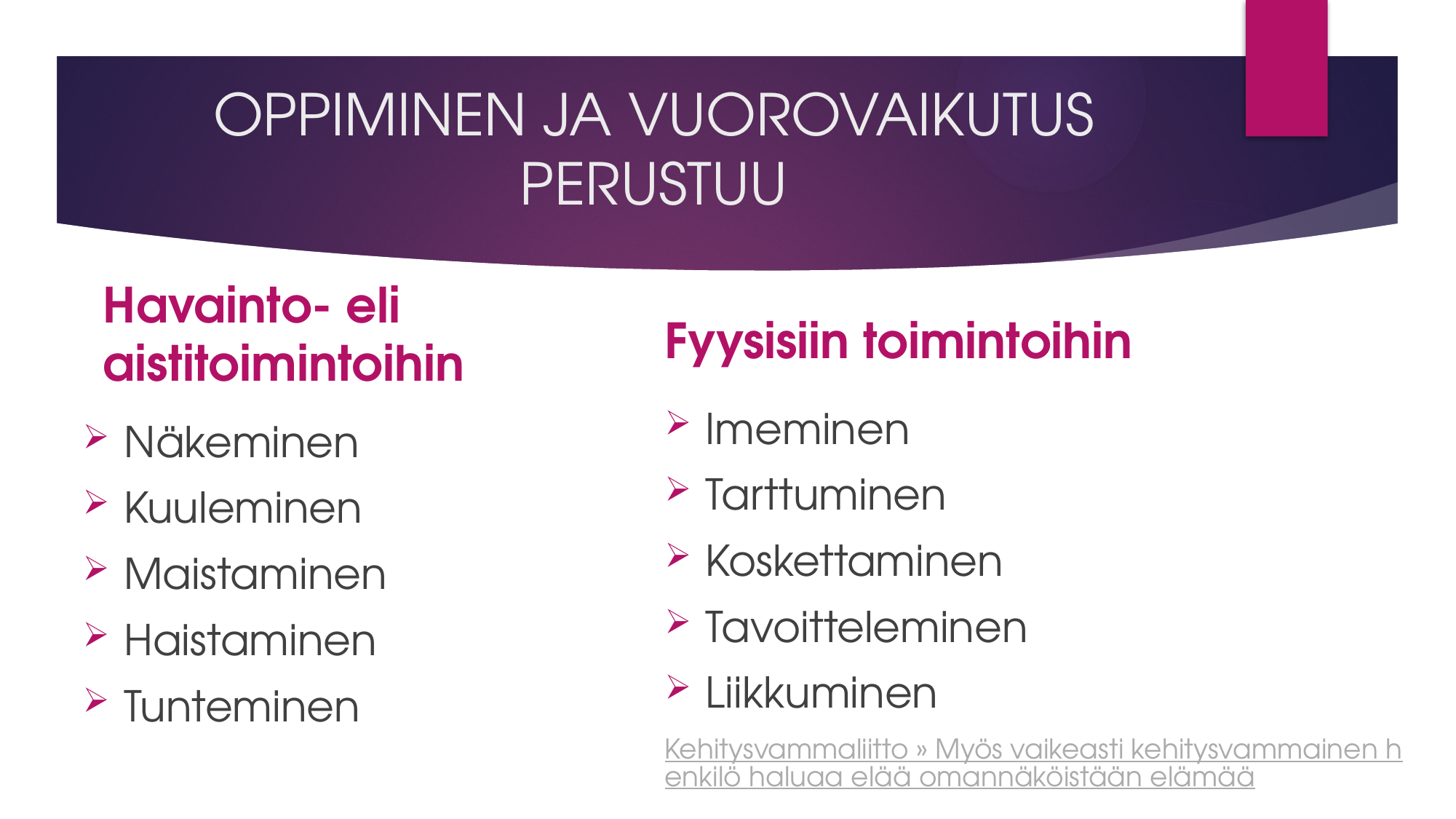

# OPPIMINEN JA VUOROVAIKUTUS PERUSTUU
Havainto- eli aistitoimintoihin
Fyysisiin toimintoihin
Imeminen
Tarttuminen
Koskettaminen
Tavoitteleminen
Liikkuminen
Kehitysvammaliitto » Myös vaikeasti kehitysvammainen henkilö haluaa elää omannäköistään elämää
Näkeminen
Kuuleminen
Maistaminen
Haistaminen
Tunteminen